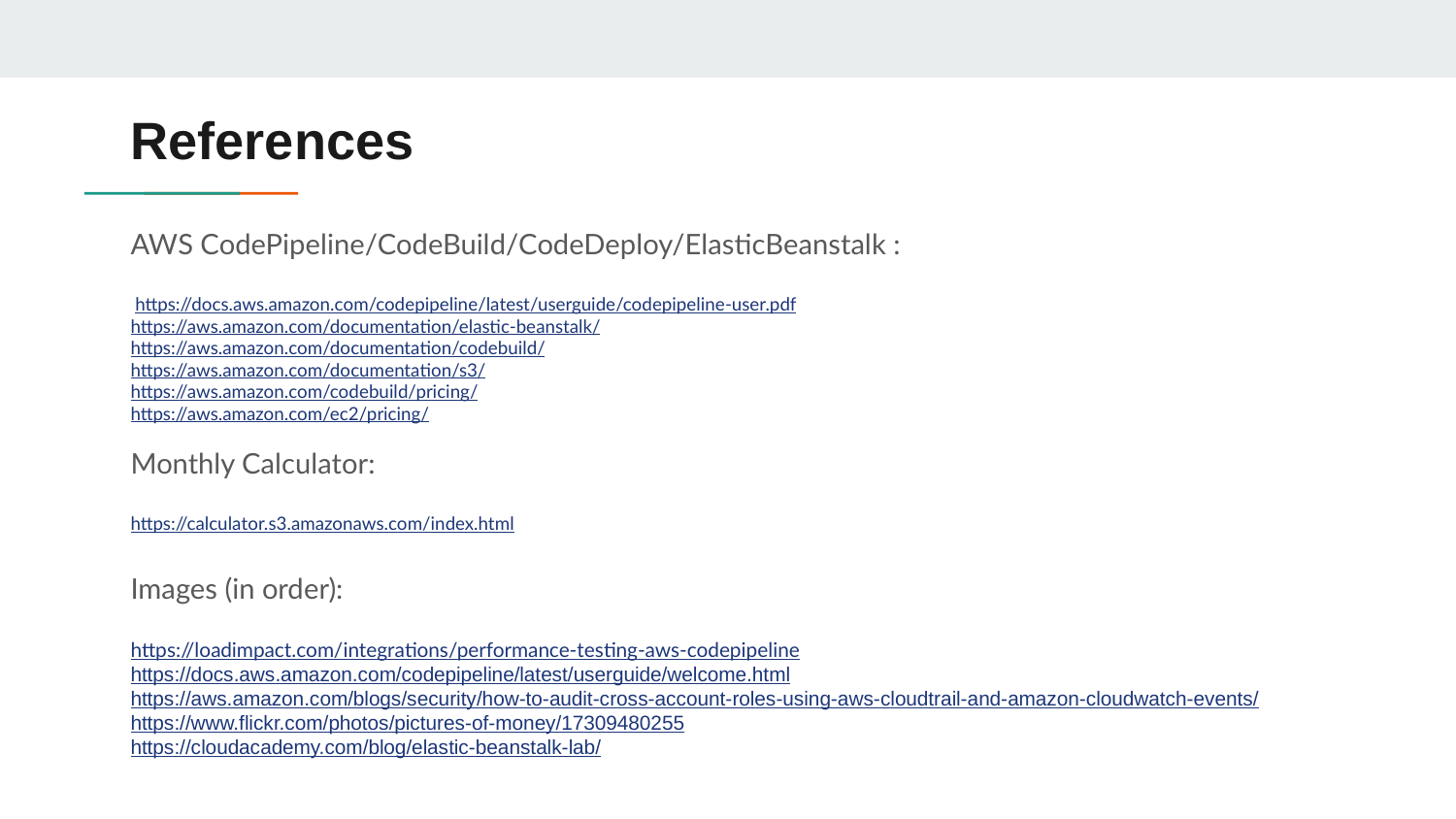

# References
AWS CodePipeline/CodeBuild/CodeDeploy/ElasticBeanstalk :
 https://docs.aws.amazon.com/codepipeline/latest/userguide/codepipeline-user.pdf
https://aws.amazon.com/documentation/elastic-beanstalk/
https://aws.amazon.com/documentation/codebuild/
https://aws.amazon.com/documentation/s3/
https://aws.amazon.com/codebuild/pricing/
https://aws.amazon.com/ec2/pricing/

Monthly Calculator:
https://calculator.s3.amazonaws.com/index.html
Images (in order):
https://loadimpact.com/integrations/performance-testing-aws-codepipeline
https://docs.aws.amazon.com/codepipeline/latest/userguide/welcome.html
https://aws.amazon.com/blogs/security/how-to-audit-cross-account-roles-using-aws-cloudtrail-and-amazon-cloudwatch-events/
https://www.flickr.com/photos/pictures-of-money/17309480255
https://cloudacademy.com/blog/elastic-beanstalk-lab/